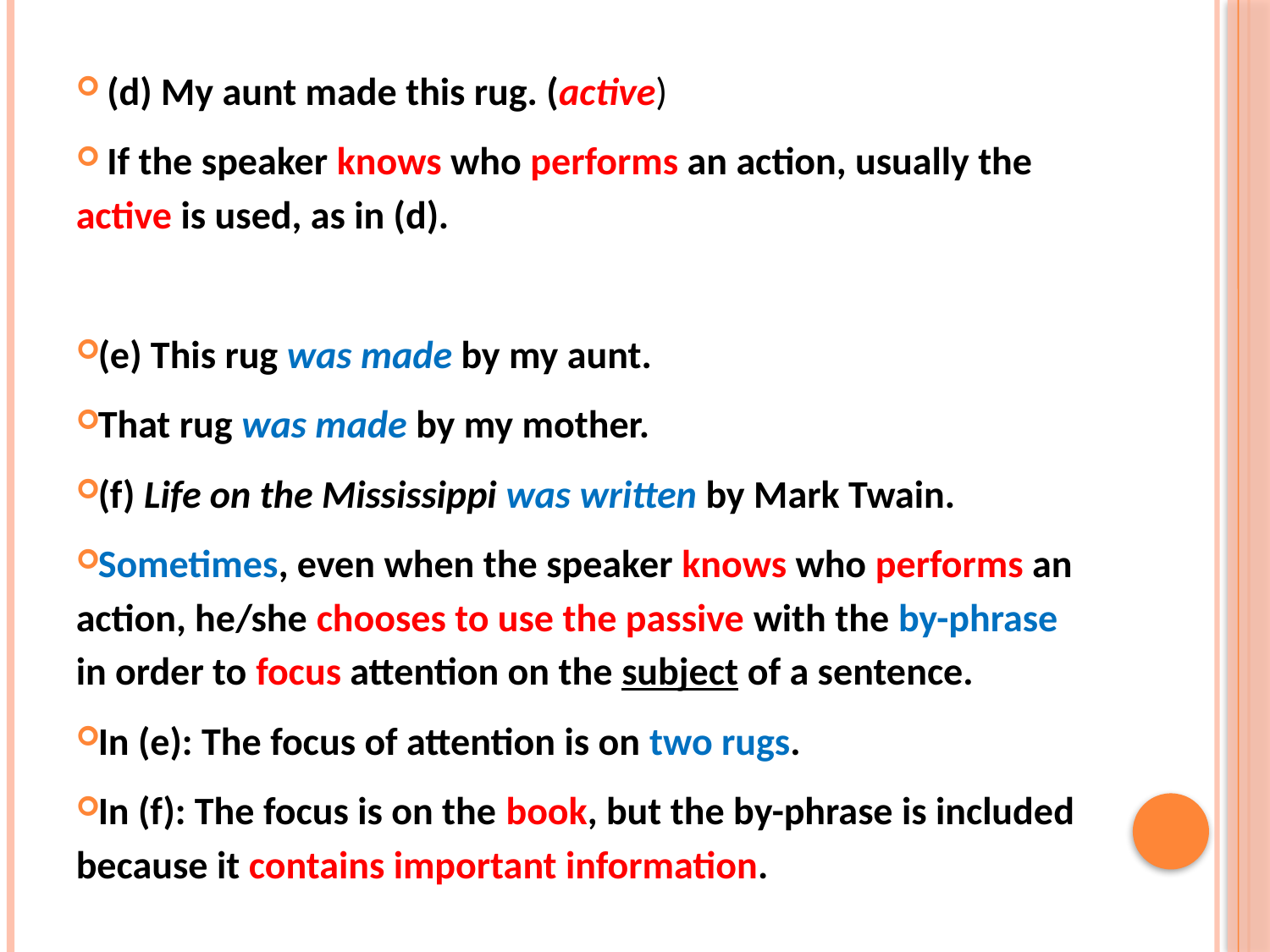

(d) My aunt made this rug. (active)
 If the speaker knows who performs an action, usually the active is used, as in (d).

(e) This rug was made by my aunt.
That rug was made by my mother.
(f) Life on the Mississippi was written by Mark Twain.
Sometimes, even when the speaker knows who performs an action, he/she chooses to use the passive with the by-phrase in order to focus attention on the subject of a sentence.
In (e): The focus of attention is on two rugs.
In (f): The focus is on the book, but the by-phrase is included because it contains important information.